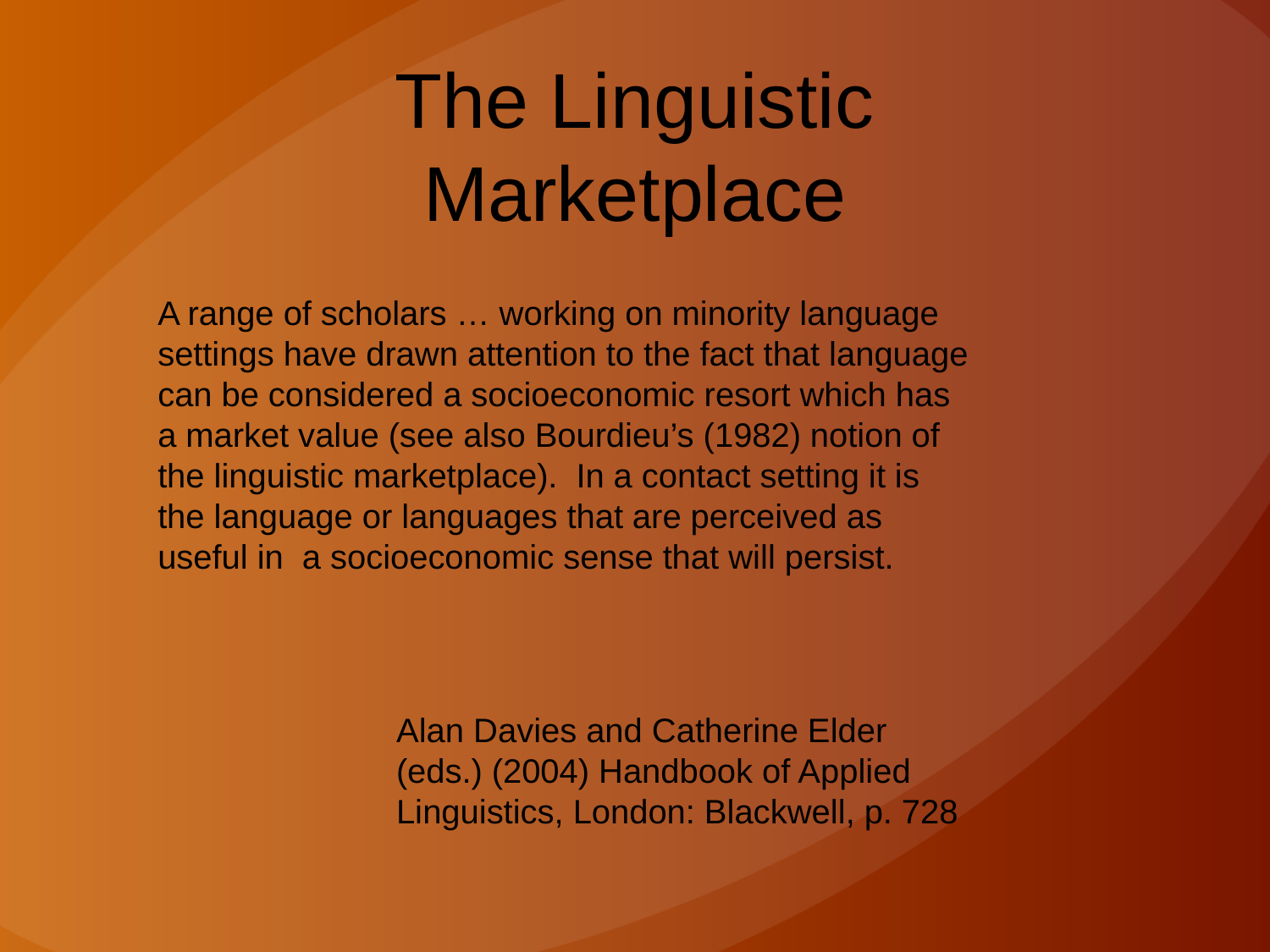

# The Linguistic Marketplace
A range of scholars … working on minority language settings have drawn attention to the fact that language can be considered a socioeconomic resort which has a market value (see also Bourdieu’s (1982) notion of the linguistic marketplace).  In a contact setting it is the language or languages that are perceived as useful in  a socioeconomic sense that will persist.

Alan Davies and Catherine Elder (eds.) (2004) Handbook of Applied Linguistics, London: Blackwell, p. 728